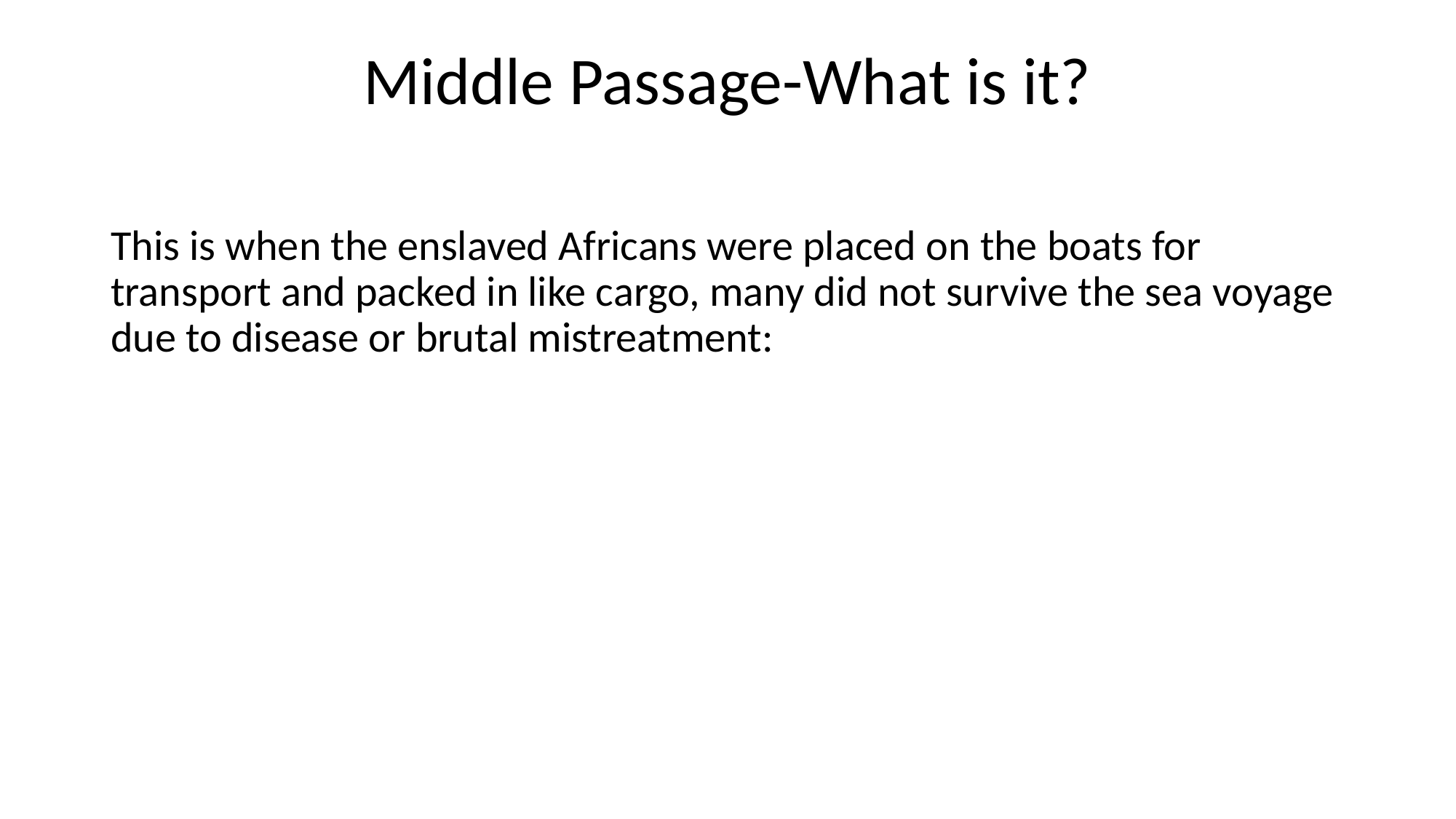

# Middle Passage-What is it?
This is when the enslaved Africans were placed on the boats for transport and packed in like cargo, many did not survive the sea voyage due to disease or brutal mistreatment: